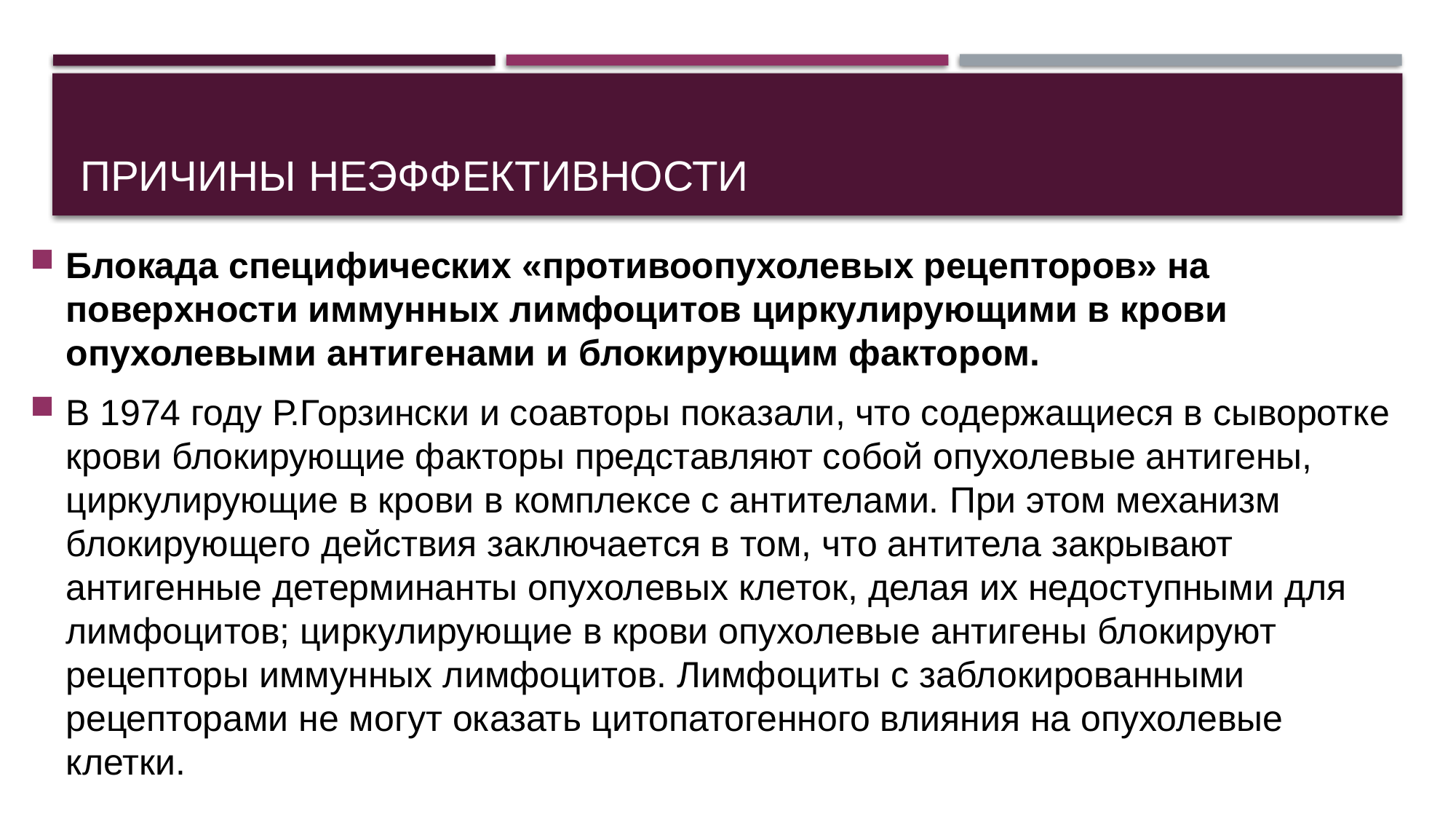

# Причины неэффективности
Блокада специфических «противоопухолевых рецепторов» на поверхности иммунных лимфоцитов циркулирующими в крови опухолевыми антигенами и блокирующим фактором.
В 1974 году Р.Горзински и соавторы показали, что содержащиеся в сыворотке крови блокирующие факторы представляют собой опухолевые антигены, циркулирующие в крови в комплексе с антителами. При этом механизм блокирующего действия заключается в том, что антитела закрывают антигенные детерминанты опухолевых клеток, делая их недоступными для лимфоцитов; циркулирующие в крови опухолевые антигены блокируют рецепторы иммунных лимфоцитов. Лимфоциты с заблокированными рецепторами не могут оказать цитопатогенного влияния на опухолевые клетки.